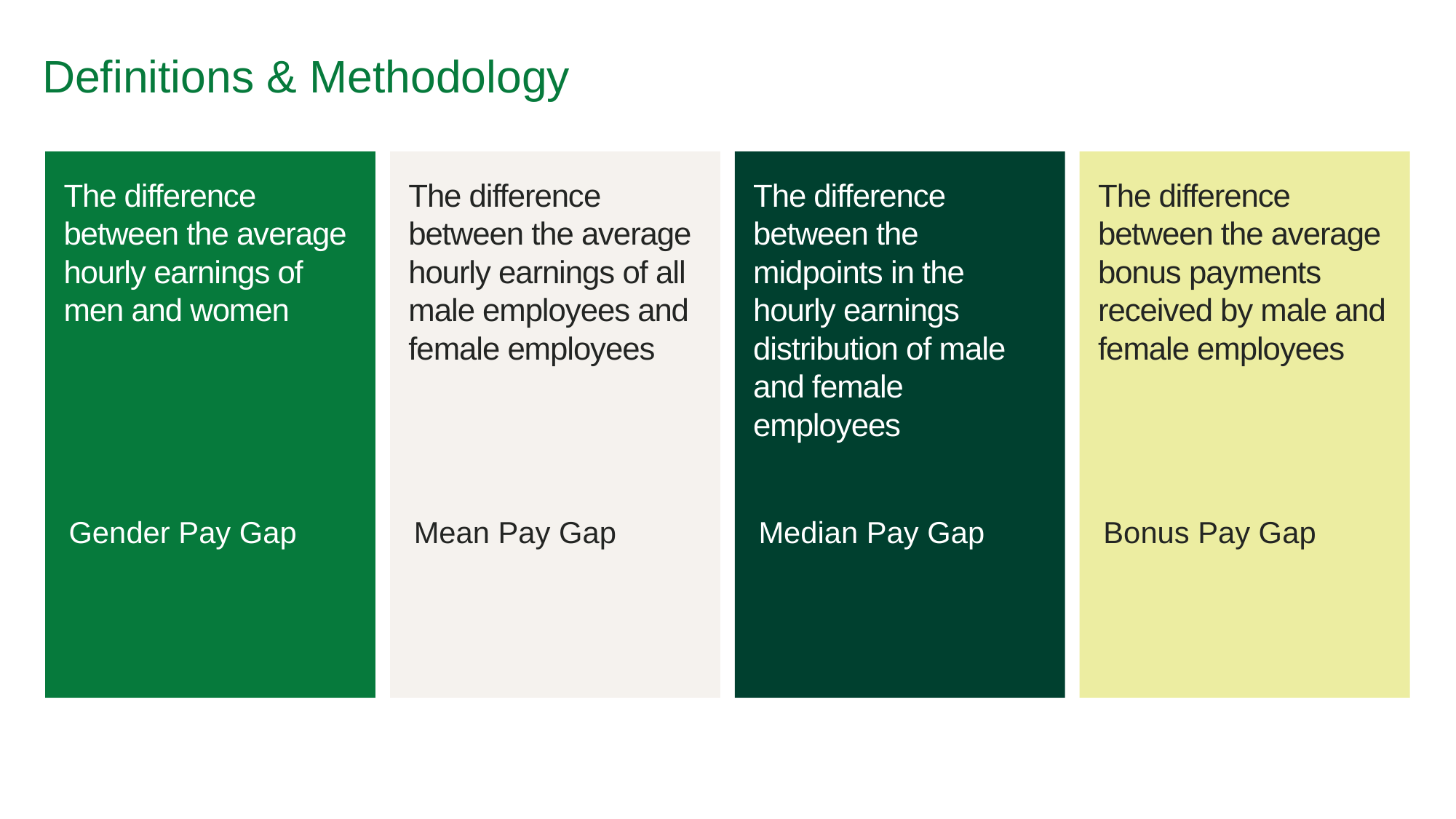

# Definitions & Methodology
The difference between the average hourly earnings of men and women
The difference between the average hourly earnings of all male employees and female employees
The difference between the midpoints in the hourly earnings distribution of male and female employees
The difference between the average bonus payments received by male and female employees
Gender Pay Gap
Mean Pay Gap
Median Pay Gap
Bonus Pay Gap